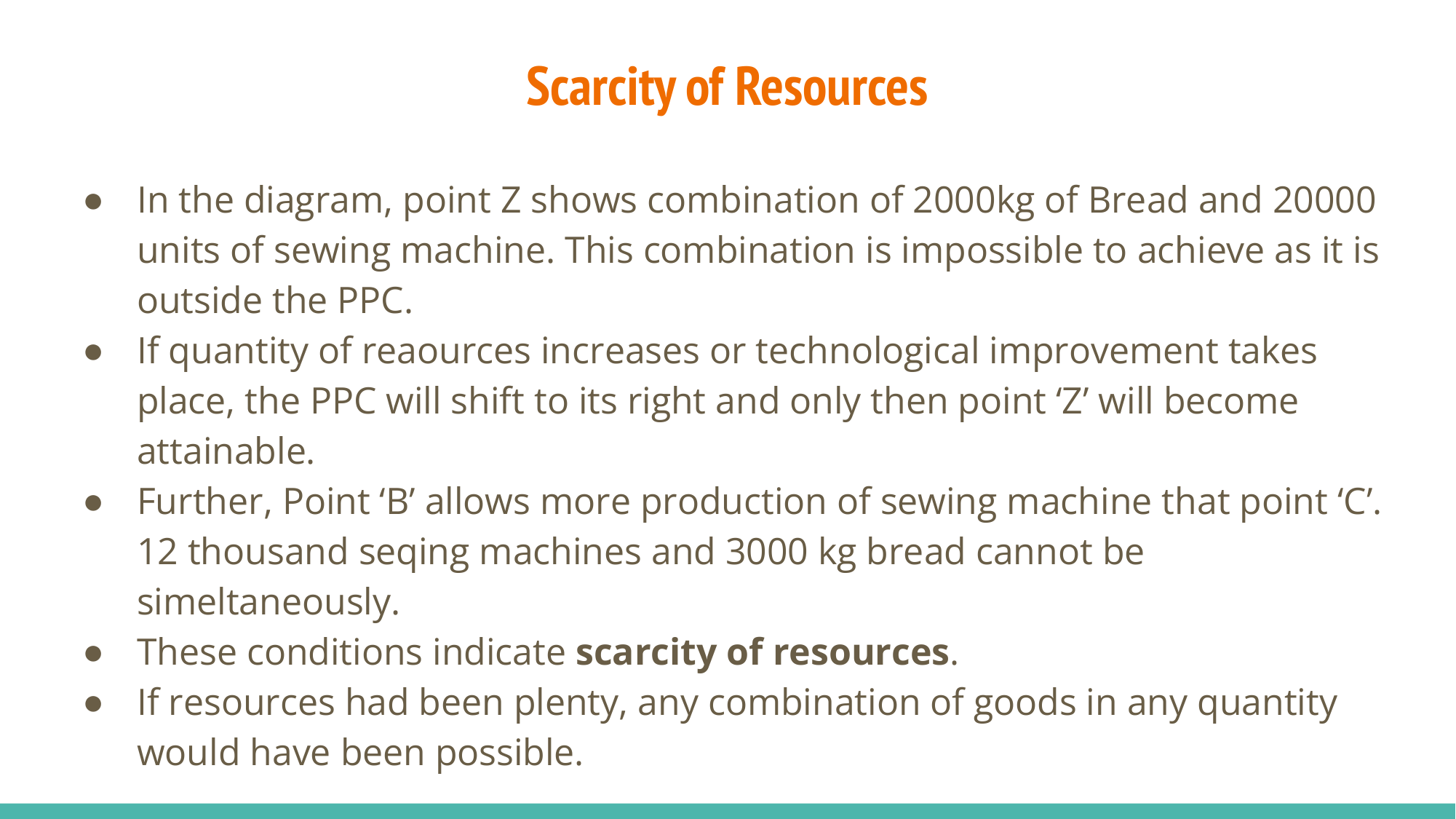

# Scarcity of Resources
In the diagram, point Z shows combination of 2000kg of Bread and 20000 units of sewing machine. This combination is impossible to achieve as it is outside the PPC.
If quantity of reaources increases or technological improvement takes place, the PPC will shift to its right and only then point ‘Z’ will become attainable.
Further, Point ‘B’ allows more production of sewing machine that point ‘C’. 12 thousand seqing machines and 3000 kg bread cannot be simeltaneously.
These conditions indicate scarcity of resources.
If resources had been plenty, any combination of goods in any quantity would have been possible.